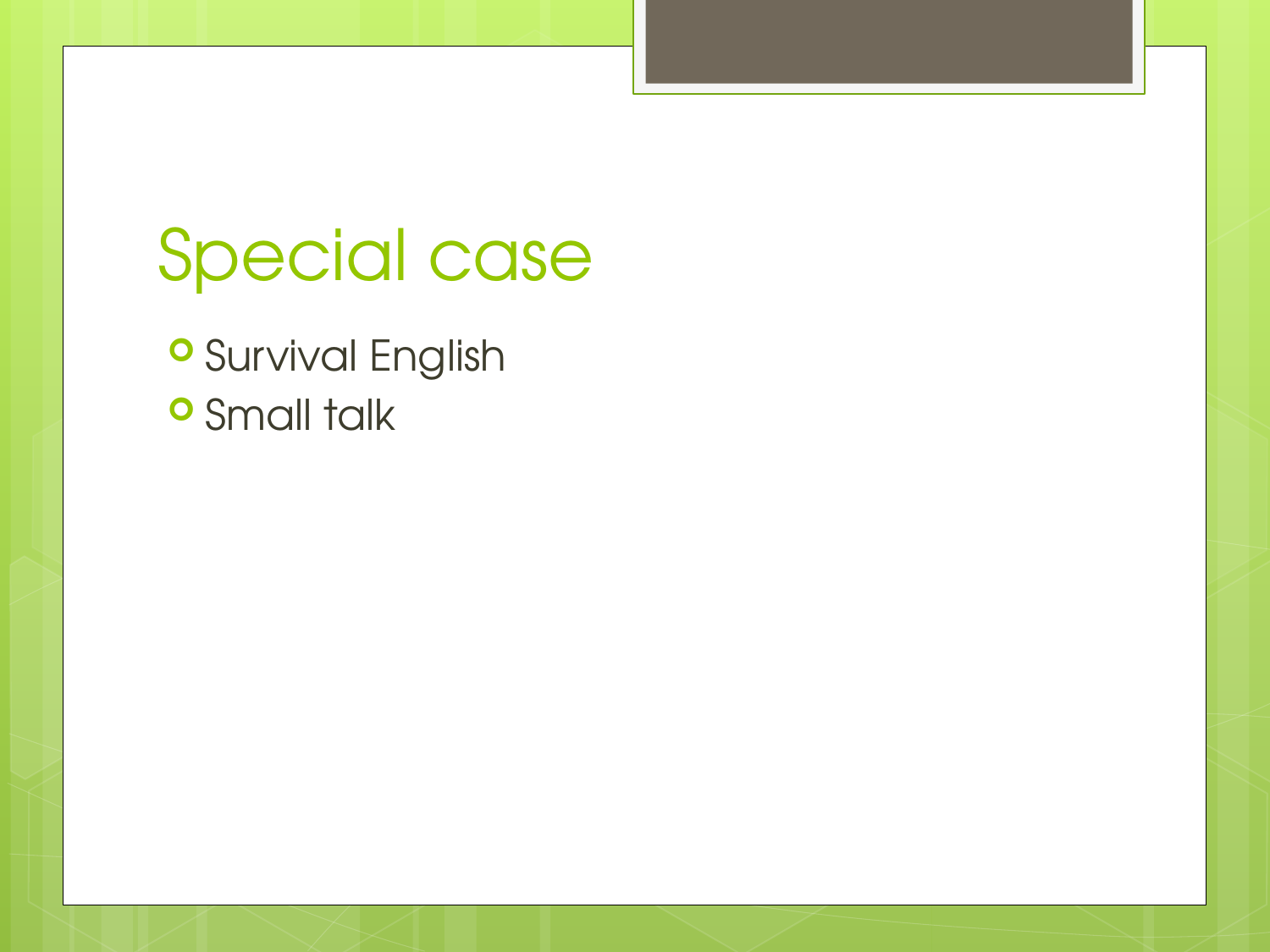

# Special case
Survival English
Small talk